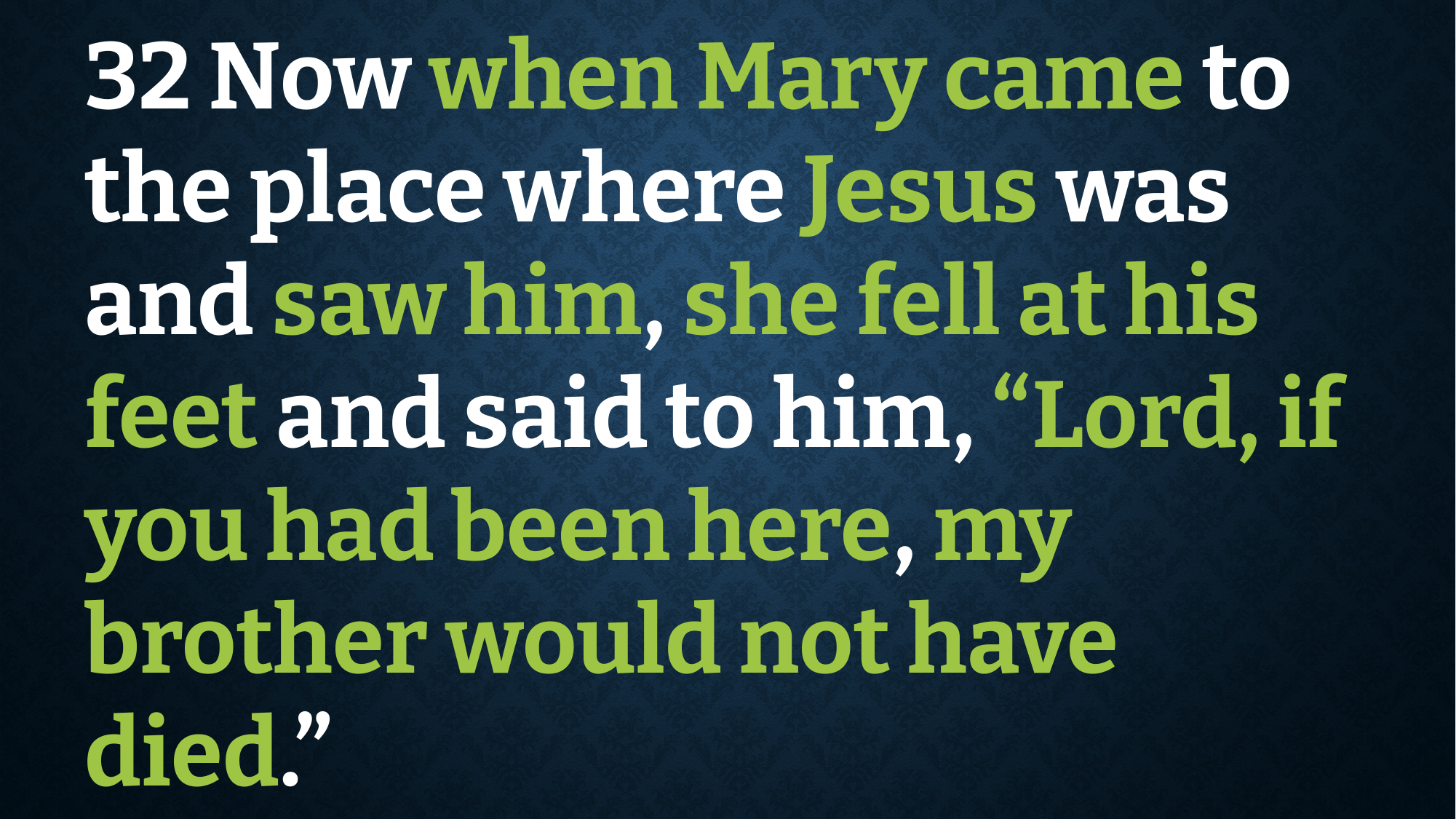

32 Now when Mary came to the place where Jesus was and saw him, she fell at his feet and said to him, “Lord, if you had been here, my brother would not have died.”